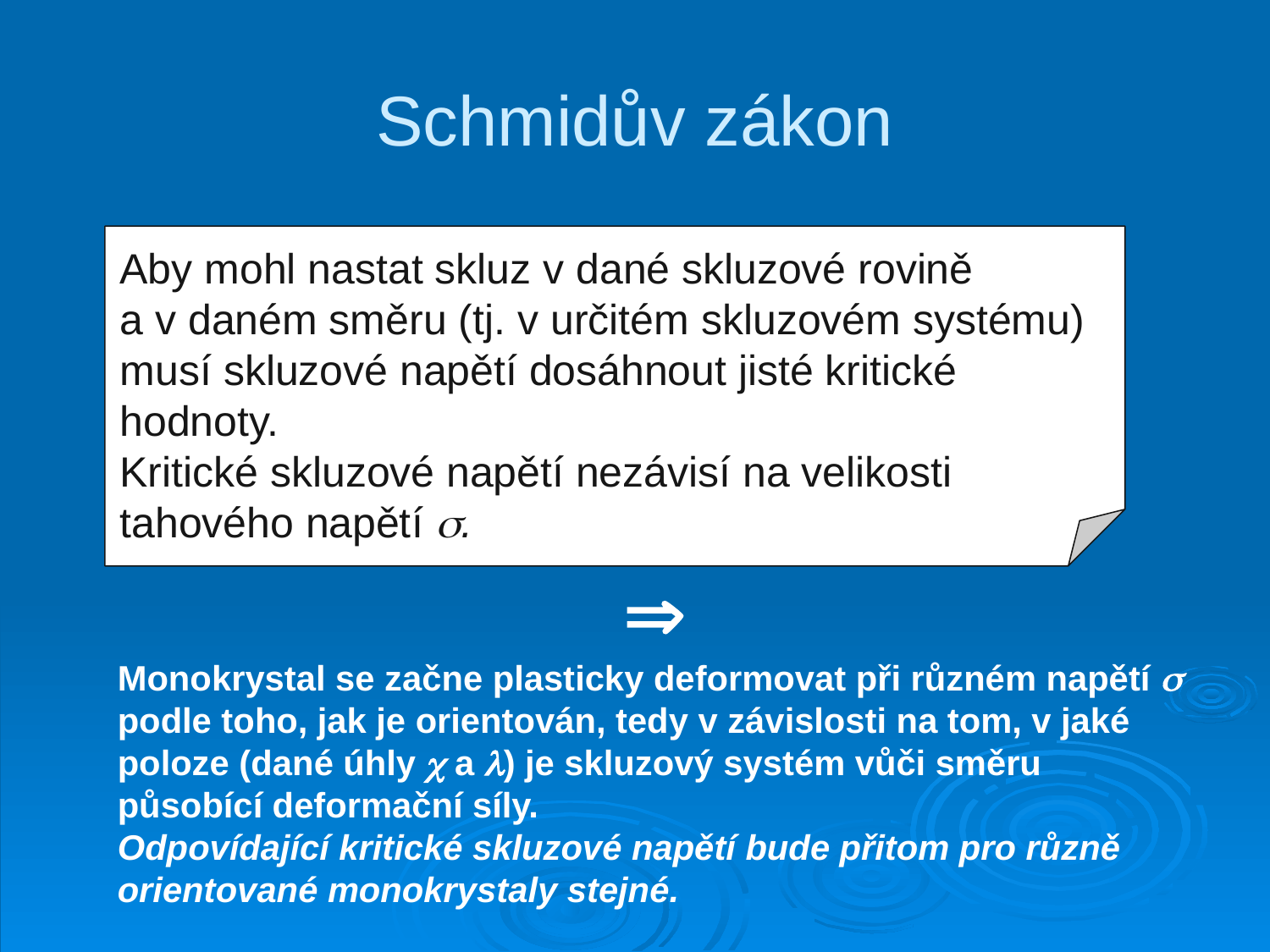

# Schmidův zákon
Aby mohl nastat skluz v dané skluzové rovině
a v daném směru (tj. v určitém skluzovém systému) musí skluzové napětí dosáhnout jisté kritické hodnoty.
Kritické skluzové napětí nezávisí na velikosti tahového napětí σ.
⇒
Monokrystal se začne plasticky deformovat při různém napětí σ podle toho, jak je orientován, tedy v závislosti na tom, v jaké poloze (dané úhly χ a λ) je skluzový systém vůči směru působící deformační síly.
Odpovídající kritické skluzové napětí bude přitom pro různě orientované monokrystaly stejné.